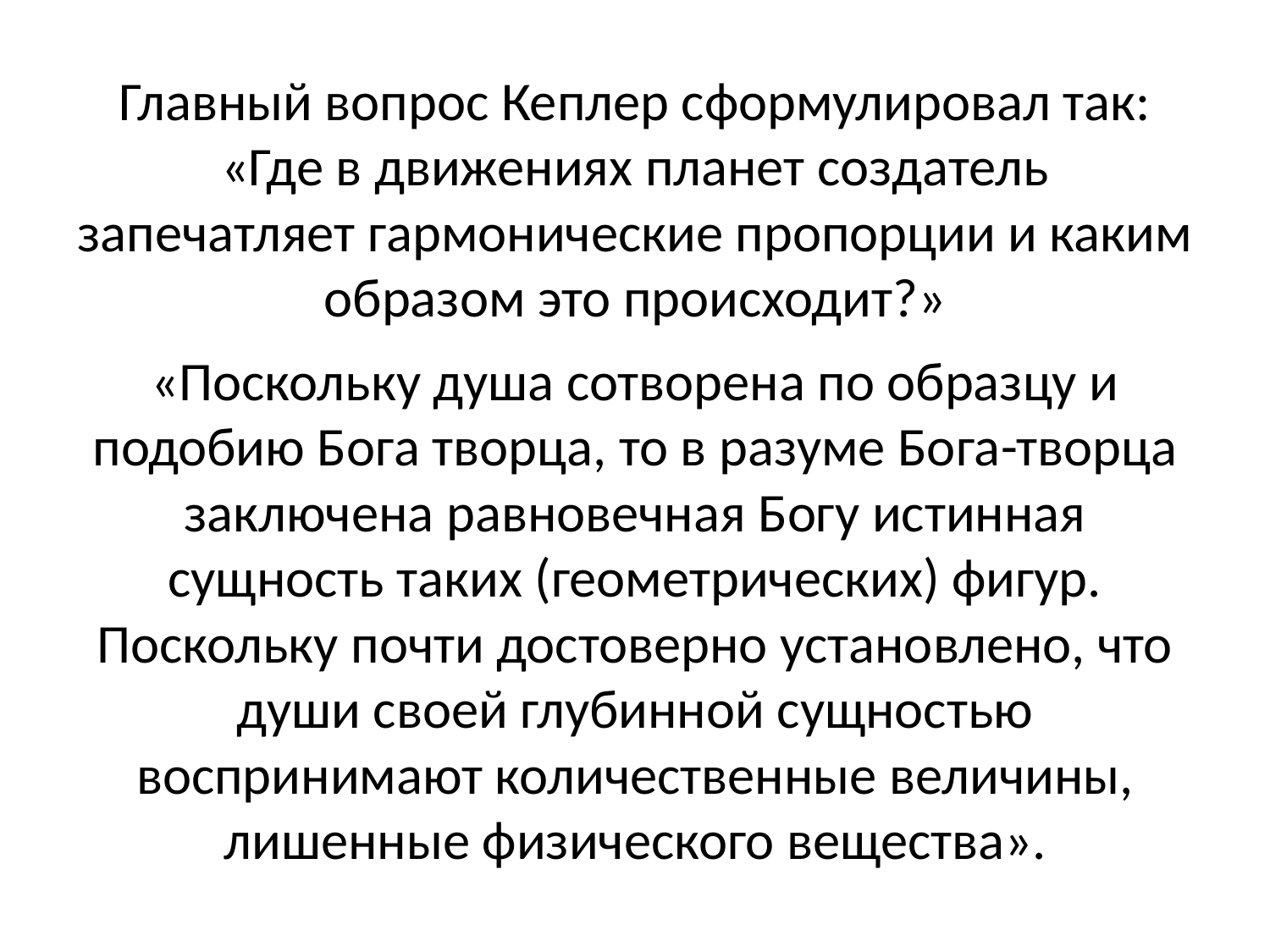

Главный вопрос Кеплер сформулировал так: «Где в движениях планет создатель запечатляет гармонические пропорции и каким образом это происходит?»
«Поскольку душа сотворена по образцу и подобию Бога творца, то в разуме Бога-творца заключена равновечная Богу истинная сущность таких (геометрических) фигур. Поскольку почти достоверно установлено, что души своей глубинной сущностью воспринимают количественные величины, лишенные физического вещества».